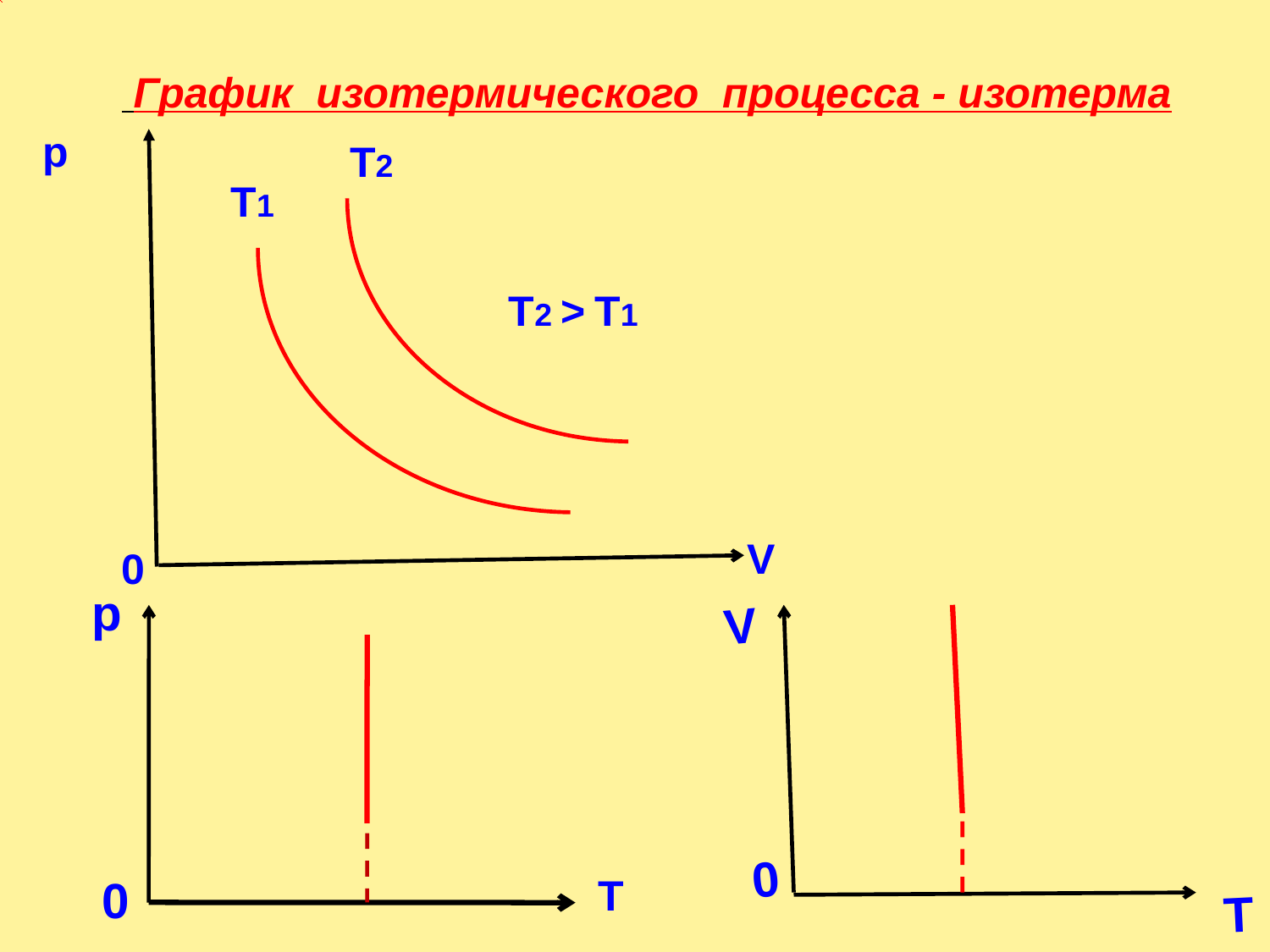

График  изотермического  процесса - изотерма
р

V
0
Т2
Т1

Т2 > Т1
 V
0
Т
р

0
Т